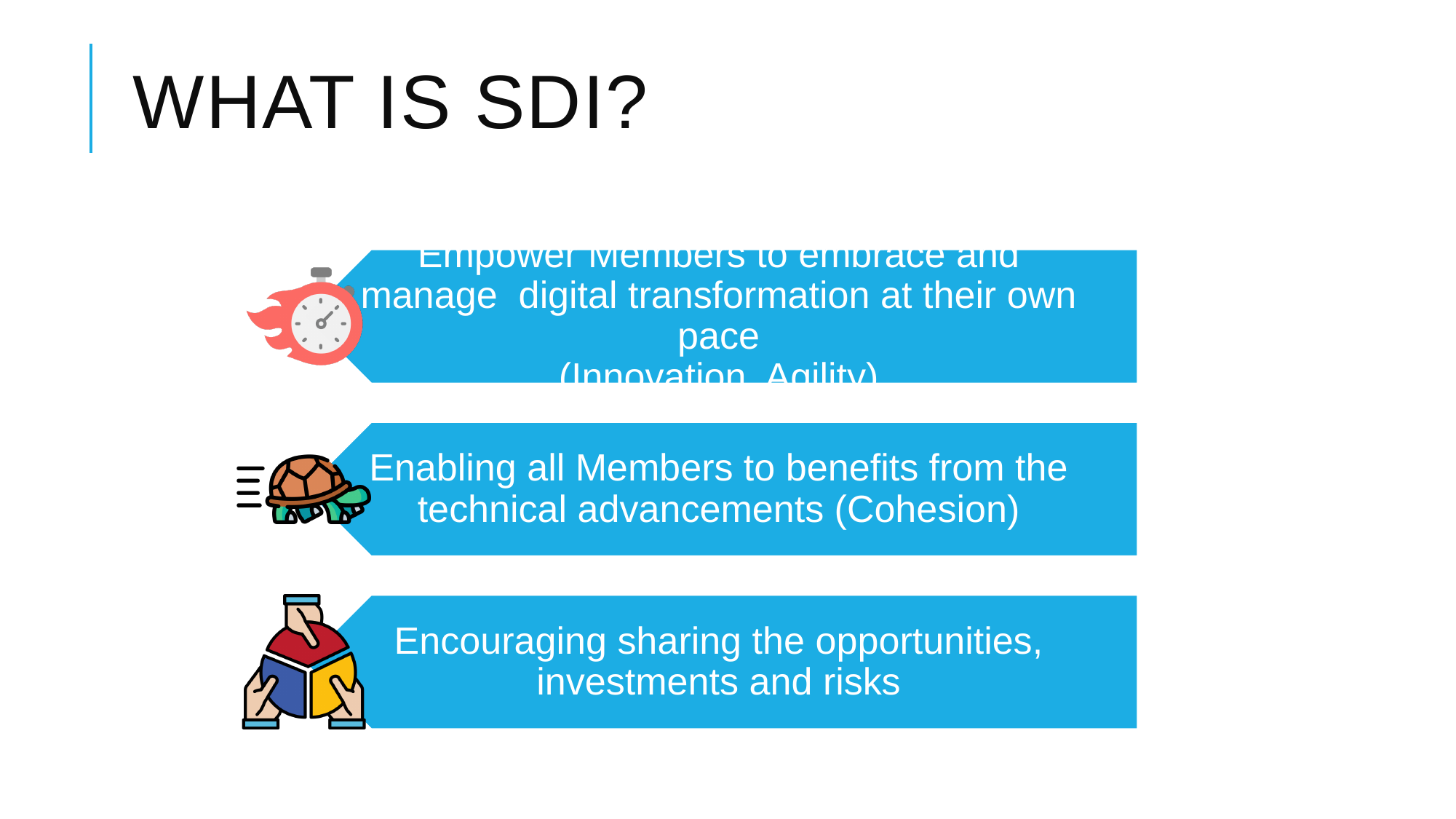

# What is SDI?
Empower Members to embrace and manage  digital transformation at their own pace
(Innovation, Agility)
Enabling all Members to benefits from the technical advancements (Cohesion)
Encouraging sharing the opportunities, investments and risks